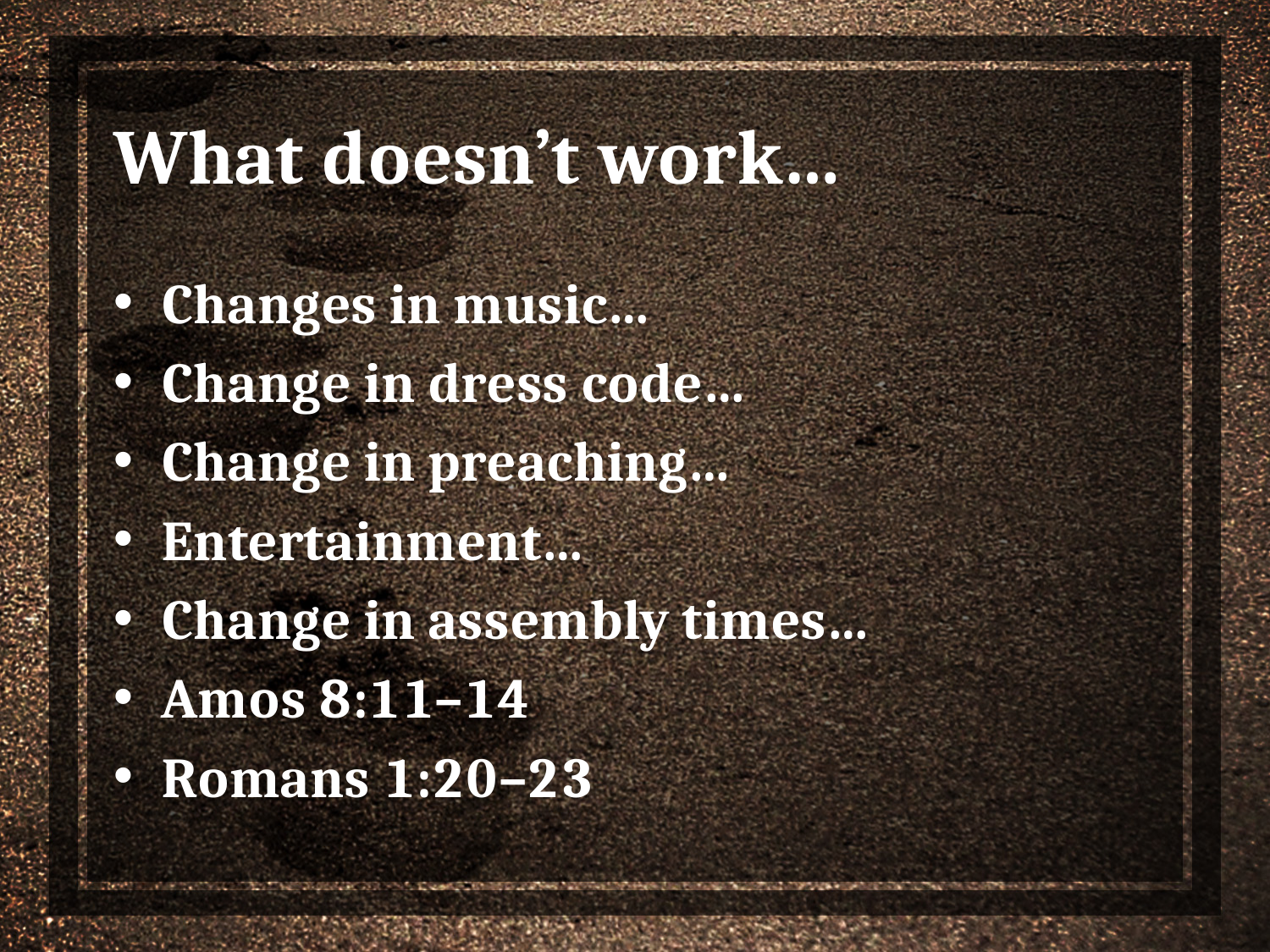

# What doesn’t work…
Changes in music…
Change in dress code…
Change in preaching…
Entertainment…
Change in assembly times…
Amos 8:11–14
Romans 1:20–23